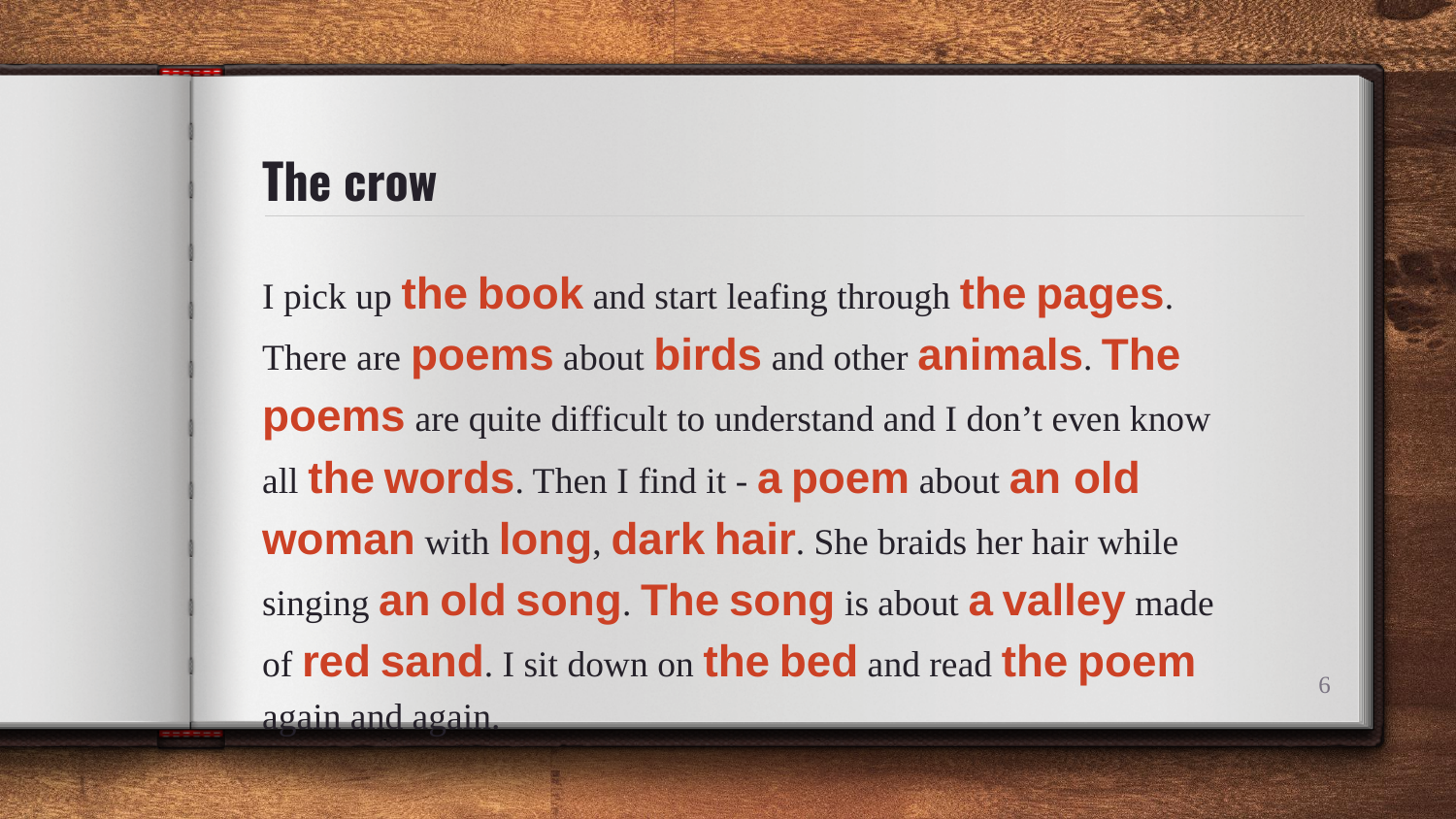

# The crow
I pick up the book and start leafing through the pages. There are poems about birds and other animals. The poems are quite difficult to understand and I don’t even know all the words. Then I find it - a poem about an old woman with long, dark hair. She braids her hair while singing an old song. The song is about a valley made of red sand. I sit down on the bed and read the poem again and again.
6